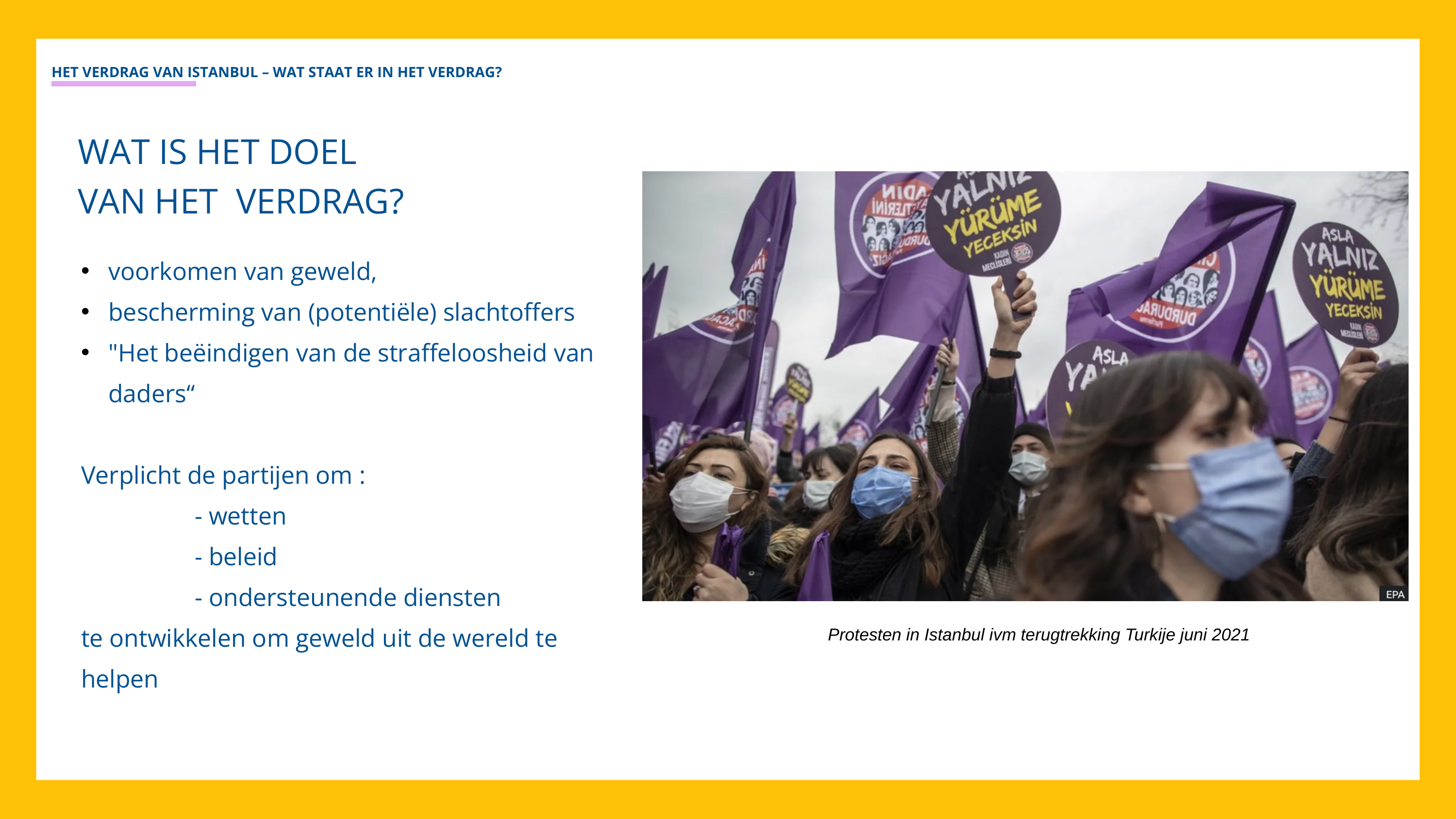

HET VERDRAG VAN ISTANBUL – WAT STAAT ER IN HET VERDRAG?

WAT IS HET DOEL
VAN HET  VERDRAG?
voorkomen van geweld,
bescherming van (potentiële) slachtoffers
"Het beëindigen van de straffeloosheid van daders“

Verplicht de partijen om :
                  - wetten
                  - beleid
                  - ondersteunende diensten
te ontwikkelen om geweld uit de wereld te helpen

Protesten in Istanbul ivm terugtrekking Turkije juni 2021